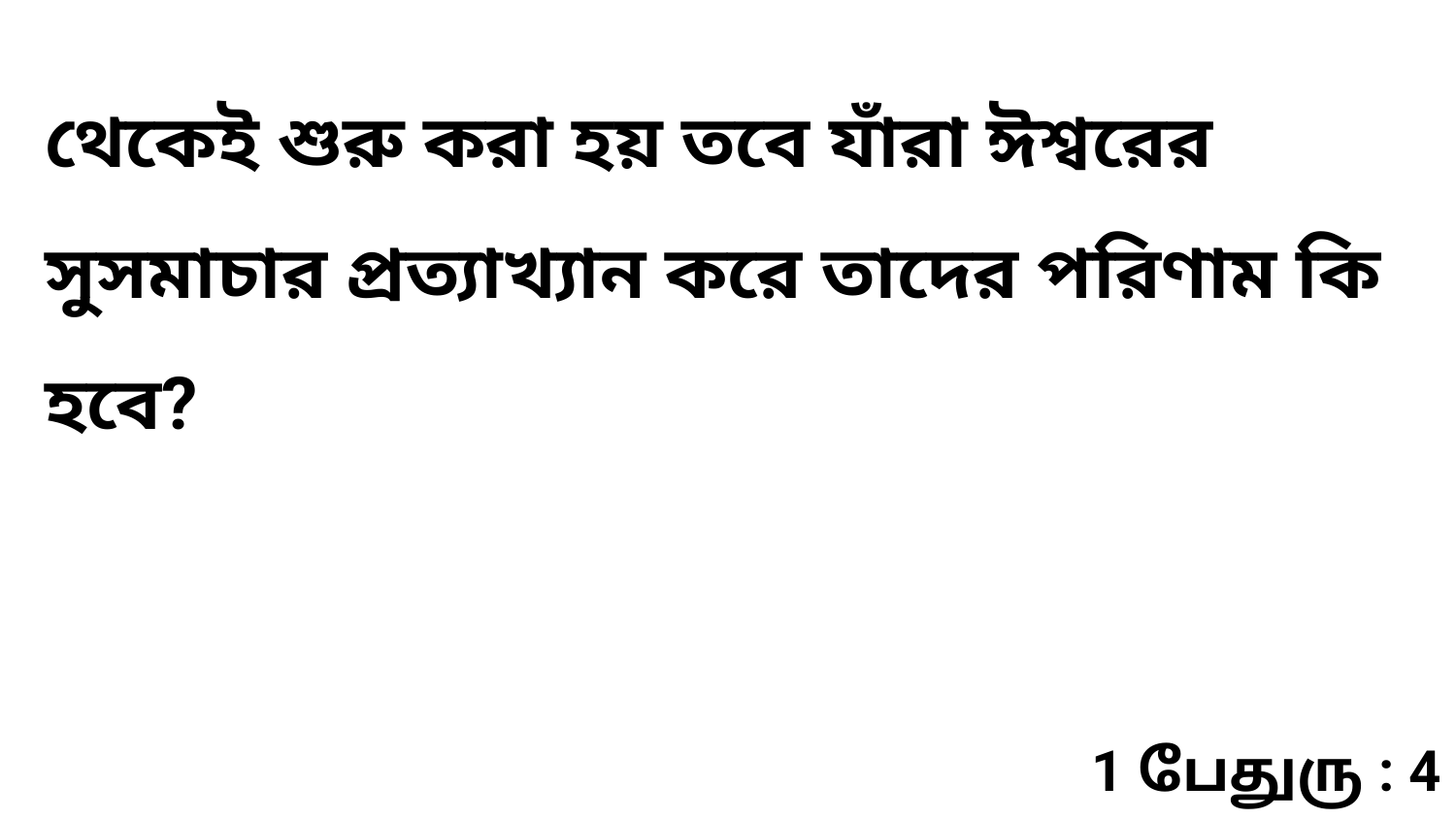

থেকেই শুরু করা হয় তবে যাঁরা ঈশ্বরের সুসমাচার প্রত্যাখ্যান করে তাদের পরিণাম কি হবে?
1 பேதுரு : 4